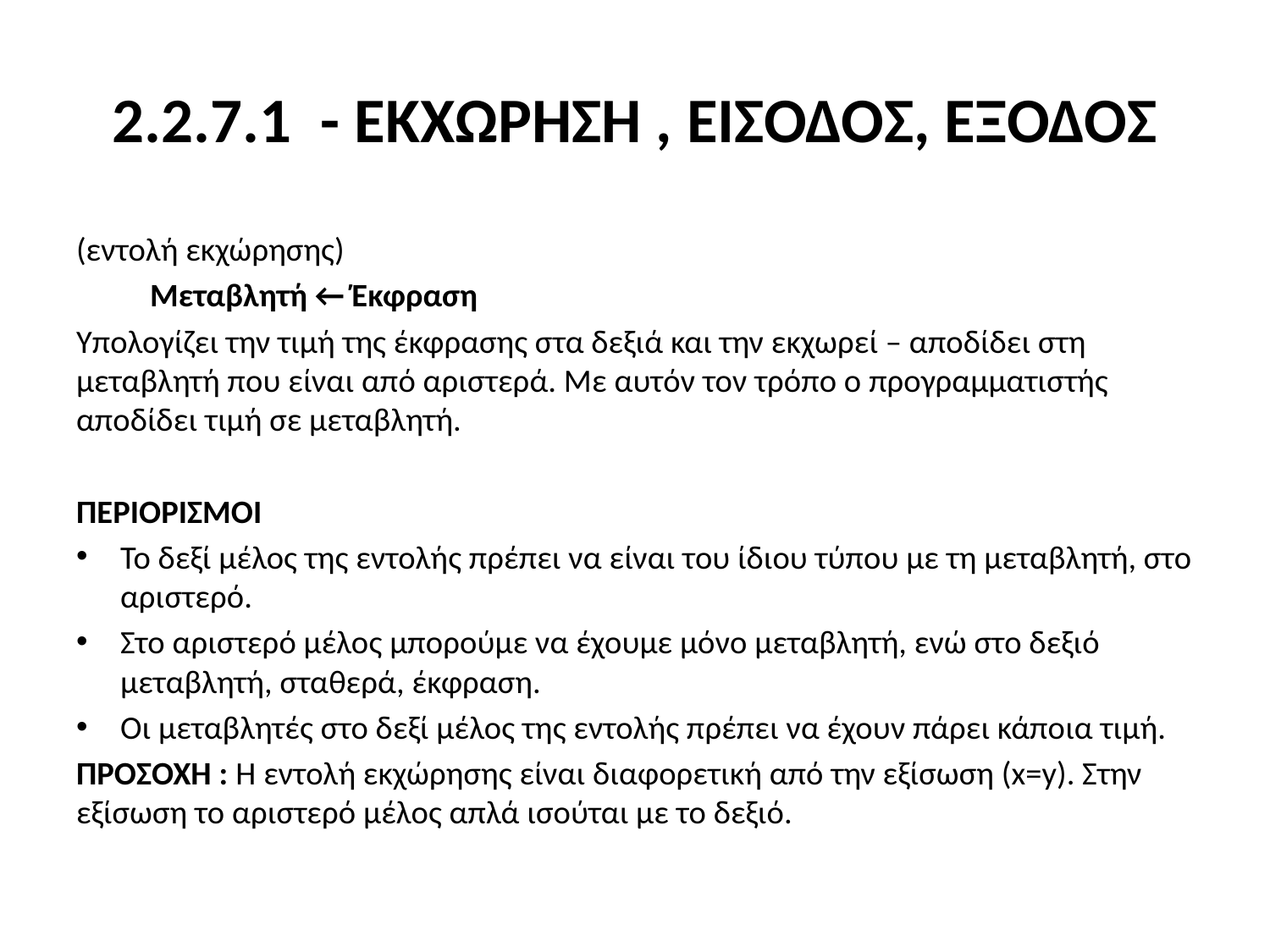

# 2.2.7.1  - ΕΚΧΩΡΗΣΗ , ΕΙΣΟΔΟΣ, ΕΞΟΔΟΣ
(εντολή εκχώρησης)
		Μεταβλητή ← Έκφραση
Υπολογίζει την τιμή της έκφρασης στα δεξιά και την εκχωρεί – αποδίδει στη μεταβλητή που είναι από αριστερά. Με αυτόν τον τρόπο ο προγραμματιστής αποδίδει τιμή σε μεταβλητή.

ΠΕΡΙΟΡΙΣΜΟΙ
Το δεξί μέλος της εντολής πρέπει να είναι του ίδιου τύπου με τη μεταβλητή, στο αριστερό.
Στο αριστερό μέλος μπορούμε να έχουμε μόνο μεταβλητή, ενώ στο δεξιό μεταβλητή, σταθερά, έκφραση.
Οι μεταβλητές στο δεξί μέλος της εντολής πρέπει να έχουν πάρει κάποια τιμή.
ΠΡΟΣΟΧΗ : Η εντολή εκχώρησης είναι διαφορετική από την εξίσωση (x=y). Στην εξίσωση το αριστερό μέλος απλά ισούται με το δεξιό.